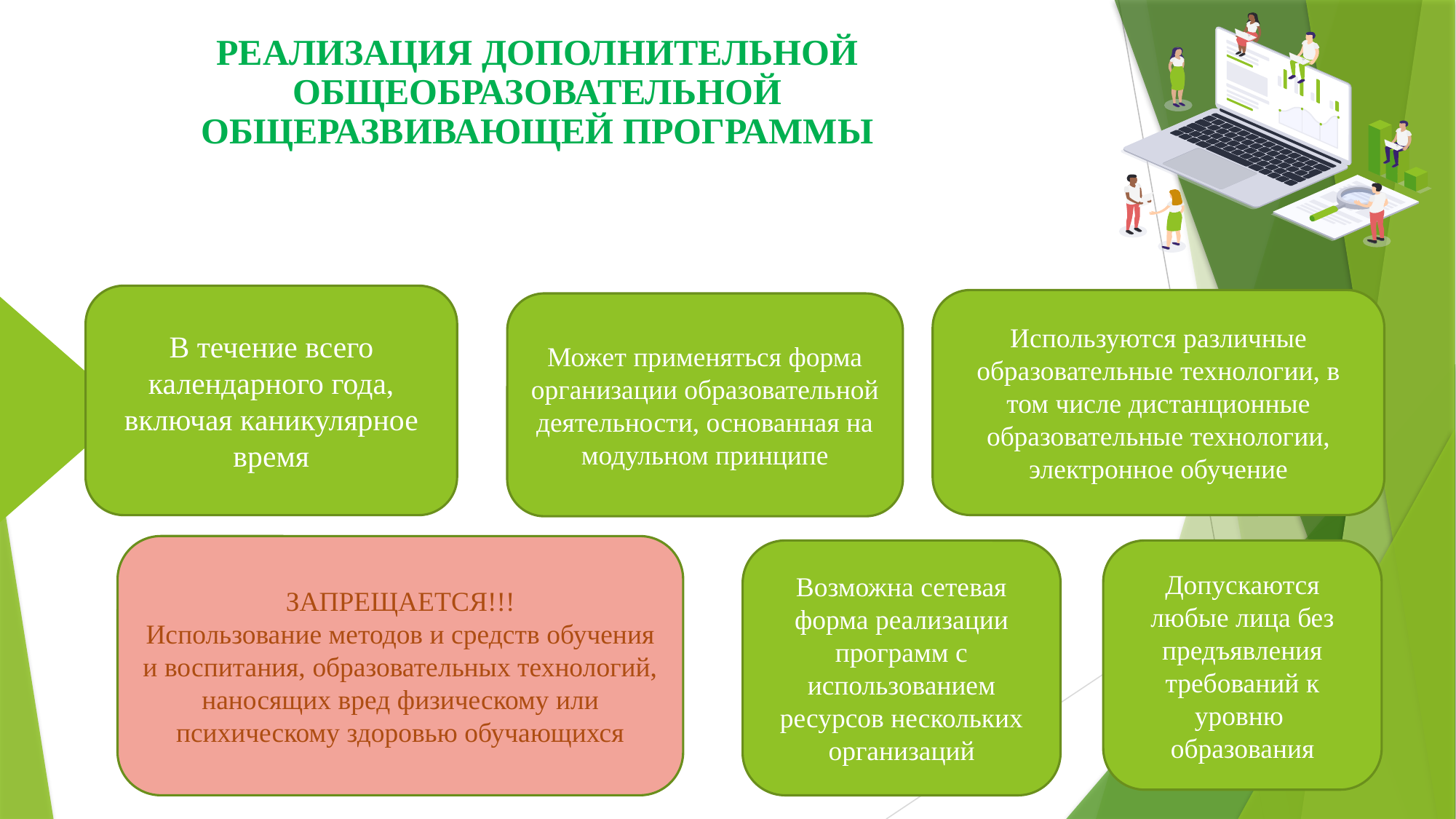

# РЕАЛИЗАЦИЯ ДОПОЛНИТЕЛЬНОЙ ОБЩЕОБРАЗОВАТЕЛЬНОЙ ОБЩЕРАЗВИВАЮЩЕЙ ПРОГРАММЫ
В течение всего календарного года, включая каникулярное время
Используются различные образовательные технологии, в том числе дистанционные образовательные технологии, электронное обучение
Может применяться форма организации образовательной деятельности, основанная на модульном принципе
ЗАПРЕЩАЕТСЯ!!!
Использование методов и средств обучения и воспитания, образовательных технологий, наносящих вред физическому или психическому здоровью обучающихся
Возможна сетевая форма реализации программ с использованием ресурсов нескольких организаций
Допускаются любые лица без предъявления требований к уровню  образования